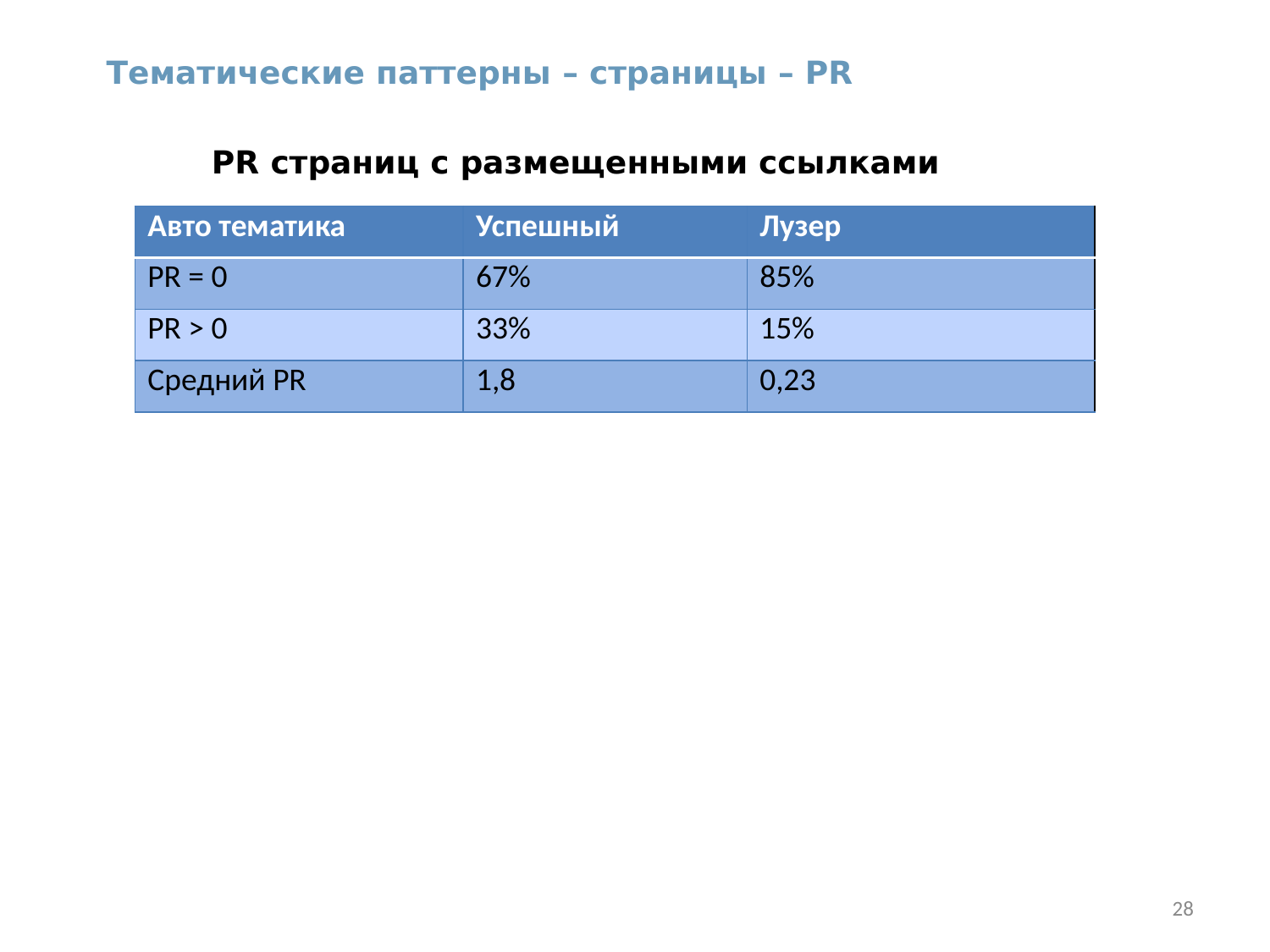

Тематические паттерны – страницы – PR
PR страниц с размещенными ссылками
| Авто тематика | Успешный | Лузер |
| --- | --- | --- |
| PR = 0 | 67% | 85% |
| PR > 0 | 33% | 15% |
| Средний PR | 1,8 | 0,23 |
28